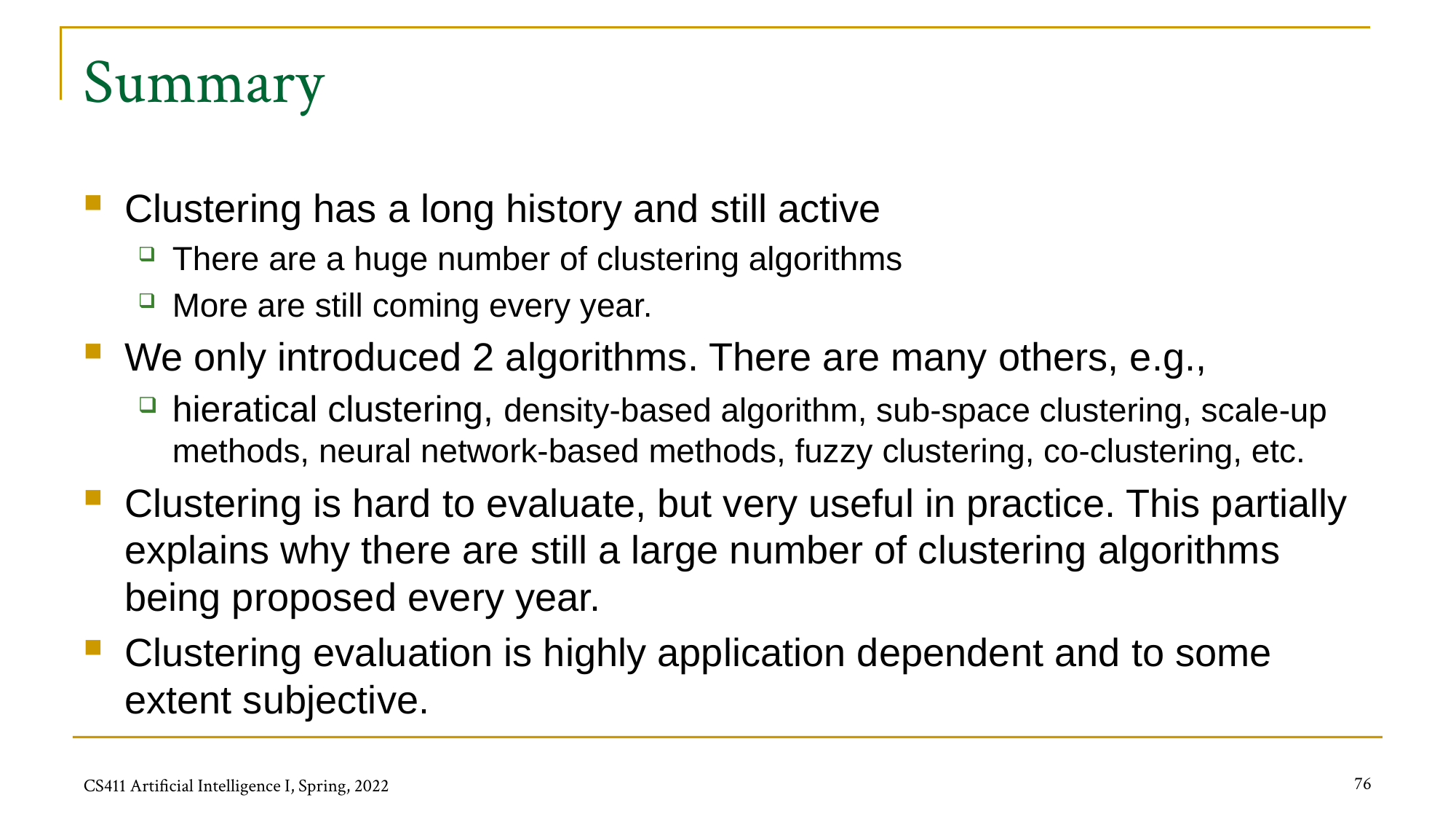

# Summary
Clustering has a long history and still active
There are a huge number of clustering algorithms
More are still coming every year.
We only introduced 2 algorithms. There are many others, e.g.,
hieratical clustering, density-based algorithm, sub-space clustering, scale-up methods, neural network-based methods, fuzzy clustering, co-clustering, etc.
Clustering is hard to evaluate, but very useful in practice. This partially explains why there are still a large number of clustering algorithms being proposed every year.
Clustering evaluation is highly application dependent and to some extent subjective.
76
CS411 Artificial Intelligence I, Spring, 2022